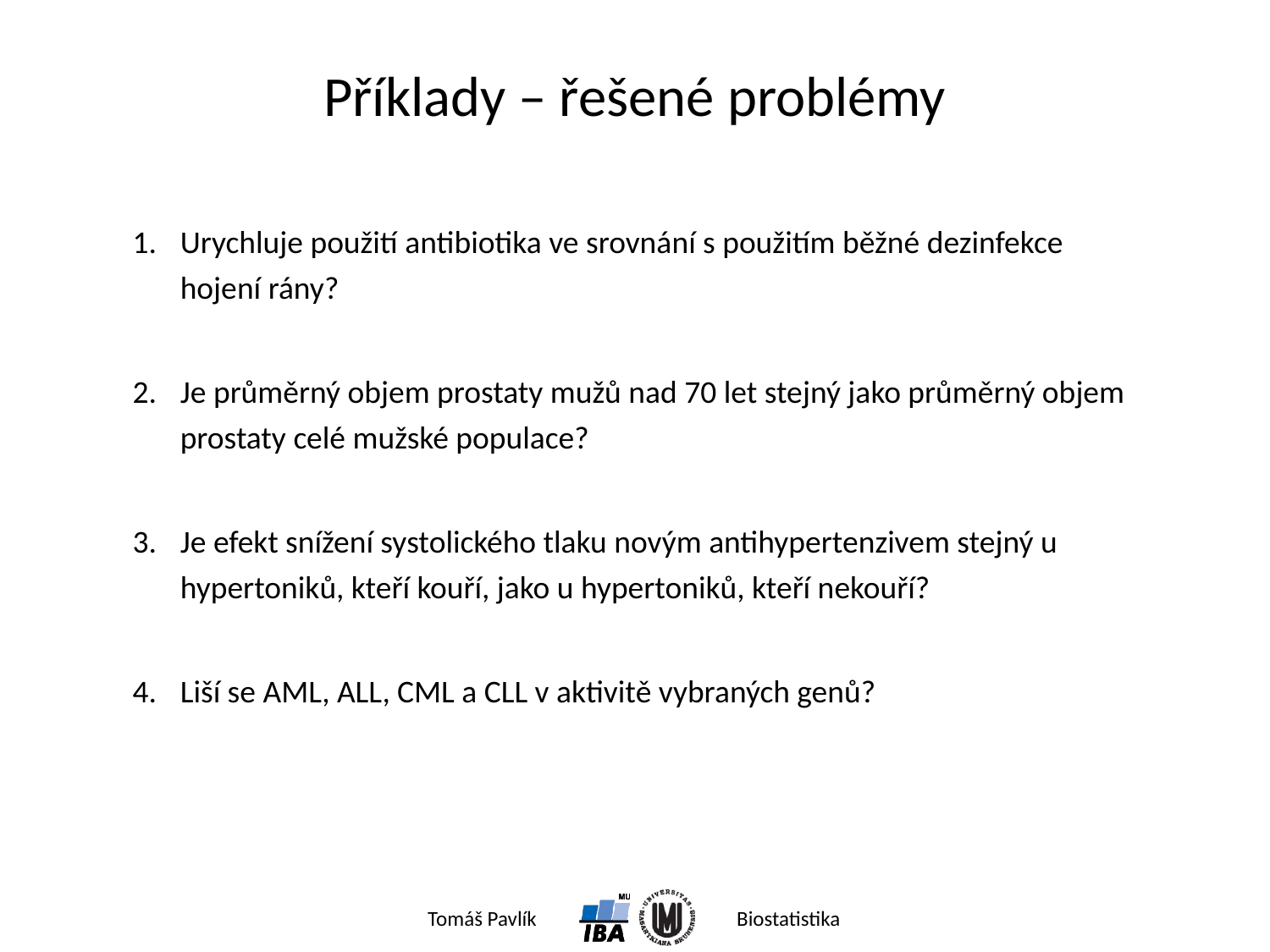

# Příklady – řešené problémy
Urychluje použití antibiotika ve srovnání s použitím běžné dezinfekce hojení rány?

Je průměrný objem prostaty mužů nad 70 let stejný jako průměrný objem prostaty celé mužské populace?

Je efekt snížení systolického tlaku novým antihypertenzivem stejný u hypertoniků, kteří kouří, jako u hypertoniků, kteří nekouří?

Liší se AML, ALL, CML a CLL v aktivitě vybraných genů?